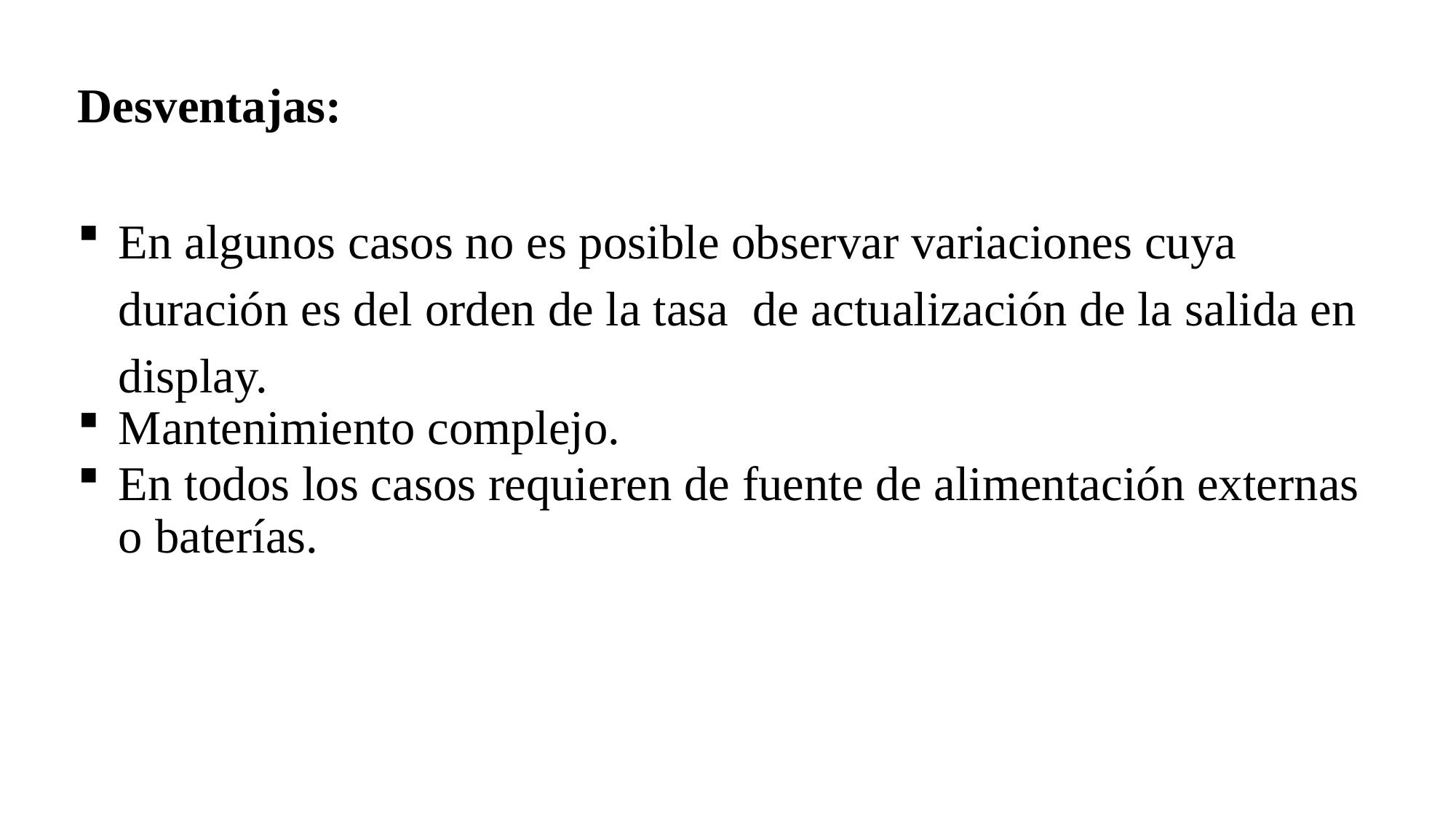

Desventajas:

En algunos casos no es posible observar variaciones cuya duración es del orden de la tasa  de actualización de la salida en display.
Mantenimiento complejo.
En todos los casos requieren de fuente de alimentación externas o baterías.